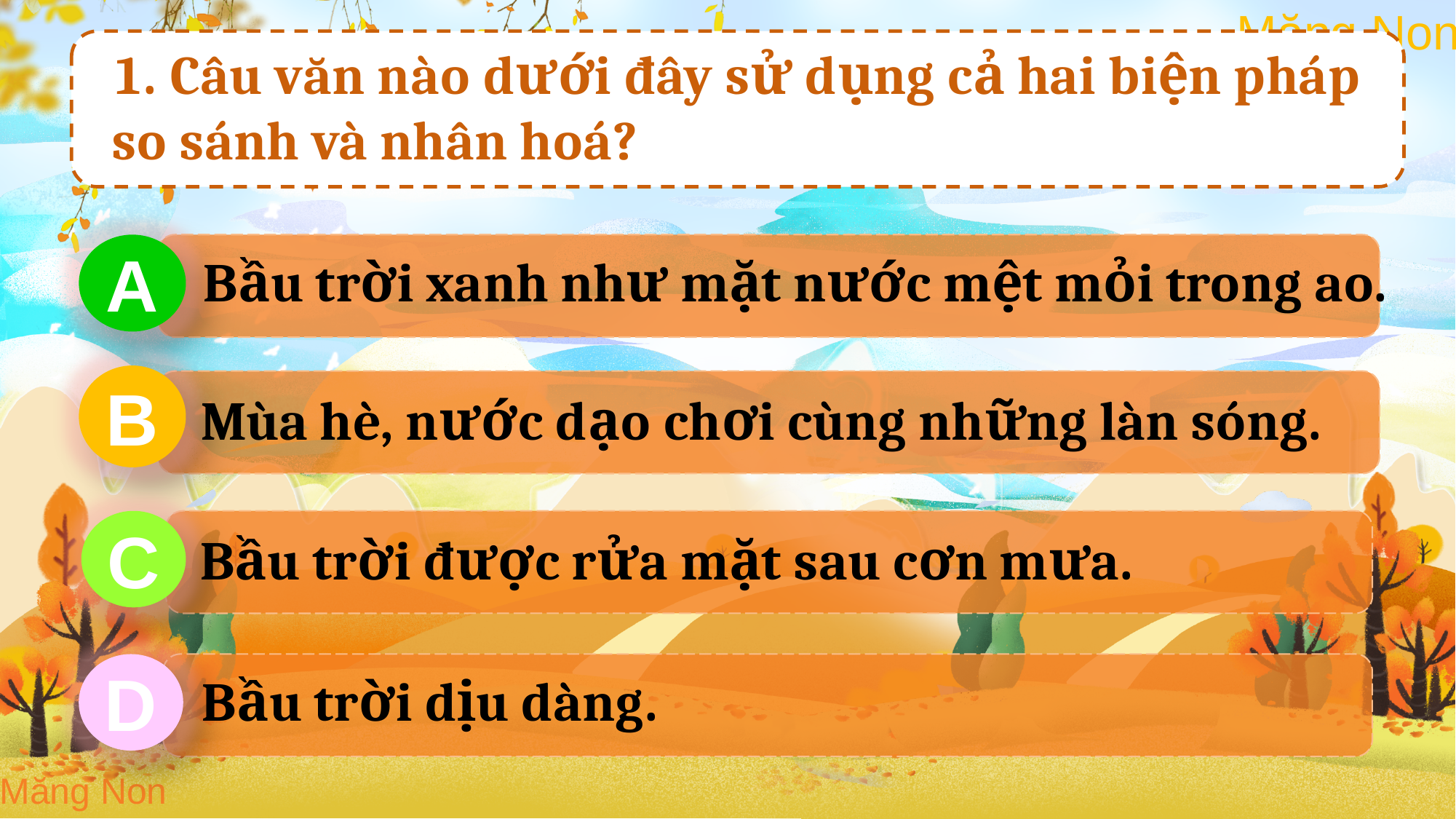

1. Câu văn nào dưới đây sử dụng cả hai biện pháp so sánh và nhân hoá?
A

Bầu trời xanh như mặt nước mệt mỏi trong ao.
B

Mùa hè, nước dạo chơi cùng những làn sóng.
C

Bầu trời được rửa mặt sau cơn mưa.
D

Bầu trời dịu dàng.